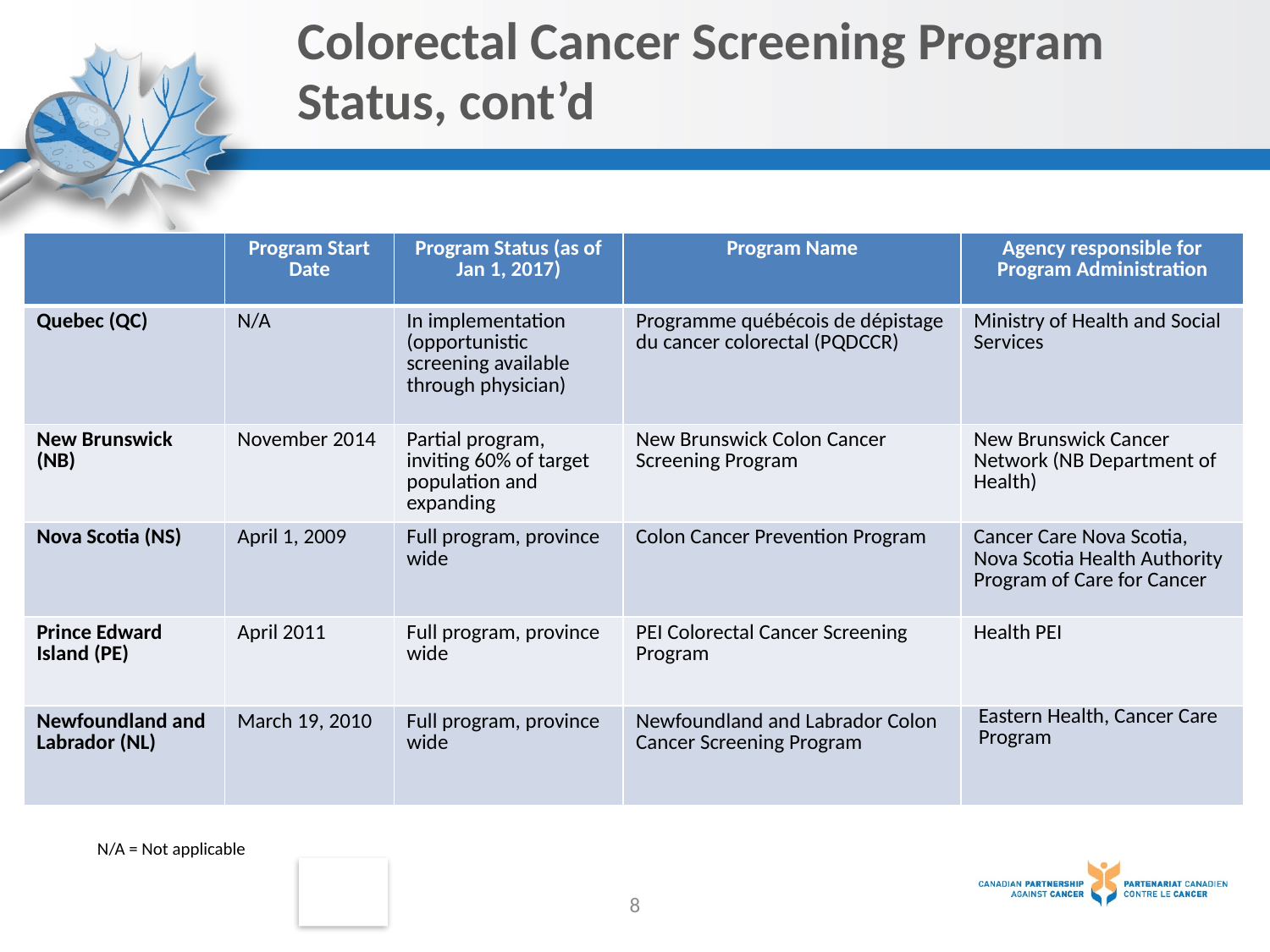

# Colorectal Cancer Screening Program Status, cont’d
|  | Program Start Date | Program Status (as of Jan 1, 2017) | Program Name | Agency responsible for Program Administration |
| --- | --- | --- | --- | --- |
| Quebec (QC) | N/A | In implementation (opportunistic screening available through physician) | Programme québécois de dépistage du cancer colorectal (PQDCCR) | Ministry of Health and Social Services |
| New Brunswick (NB) | November 2014 | Partial program, inviting 60% of target population and expanding | New Brunswick Colon Cancer Screening Program | New Brunswick Cancer Network (NB Department of Health) |
| Nova Scotia (NS) | April 1, 2009 | Full program, province wide | Colon Cancer Prevention Program | Cancer Care Nova Scotia, Nova Scotia Health Authority Program of Care for Cancer |
| Prince Edward Island (PE) | April 2011 | Full program, province wide | PEI Colorectal Cancer Screening Program | Health PEI |
| Newfoundland and Labrador (NL) | March 19, 2010 | Full program, province wide | Newfoundland and Labrador Colon Cancer Screening Program | Eastern Health, Cancer Care Program |
N/A = Not applicable

8